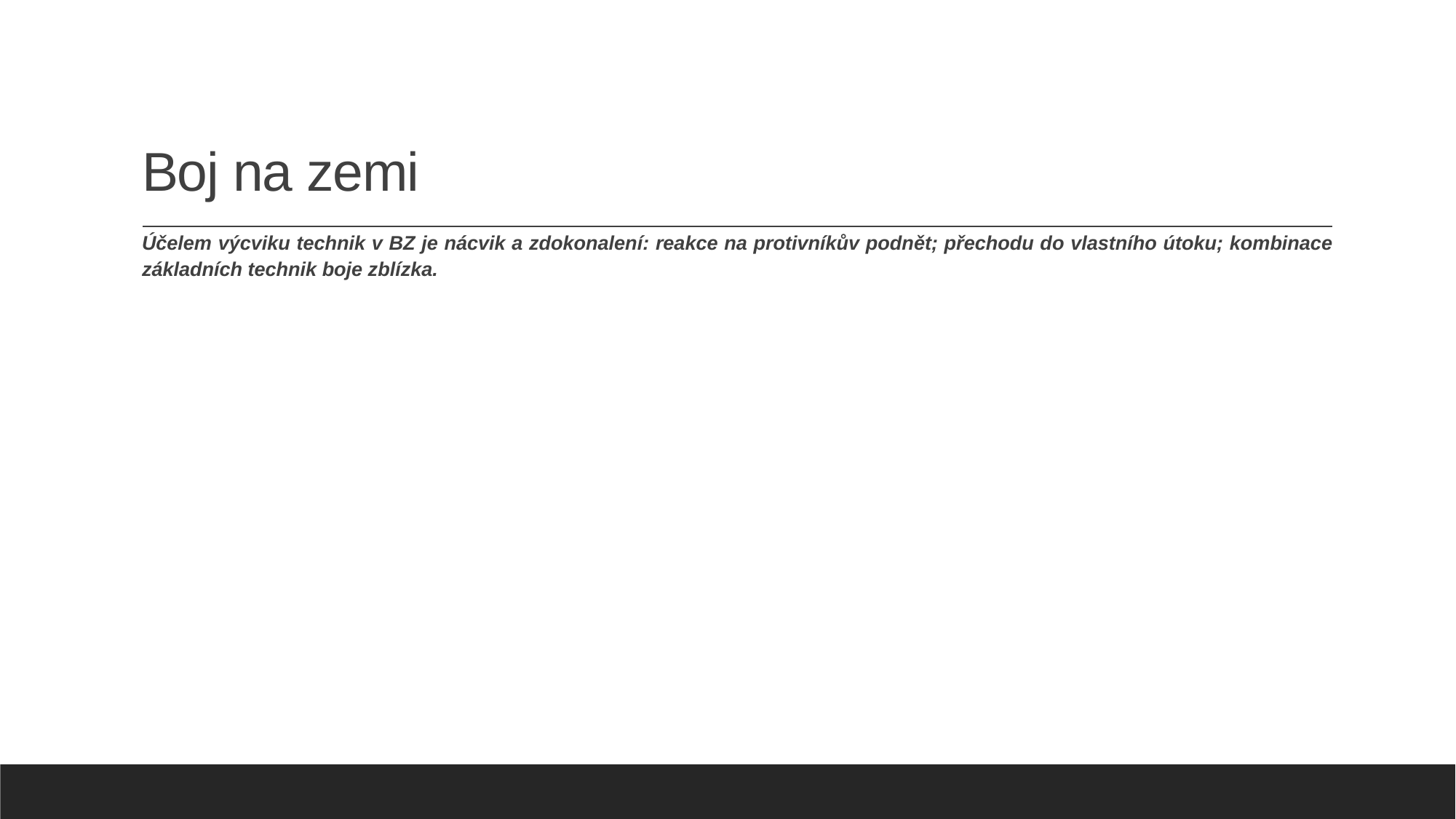

# Boj na zemi
Účelem výcviku technik v BZ je nácvik a zdokonalení: reakce na protivníkův podnět; přechodu do vlastního útoku; kombinace základních technik boje zblízka.